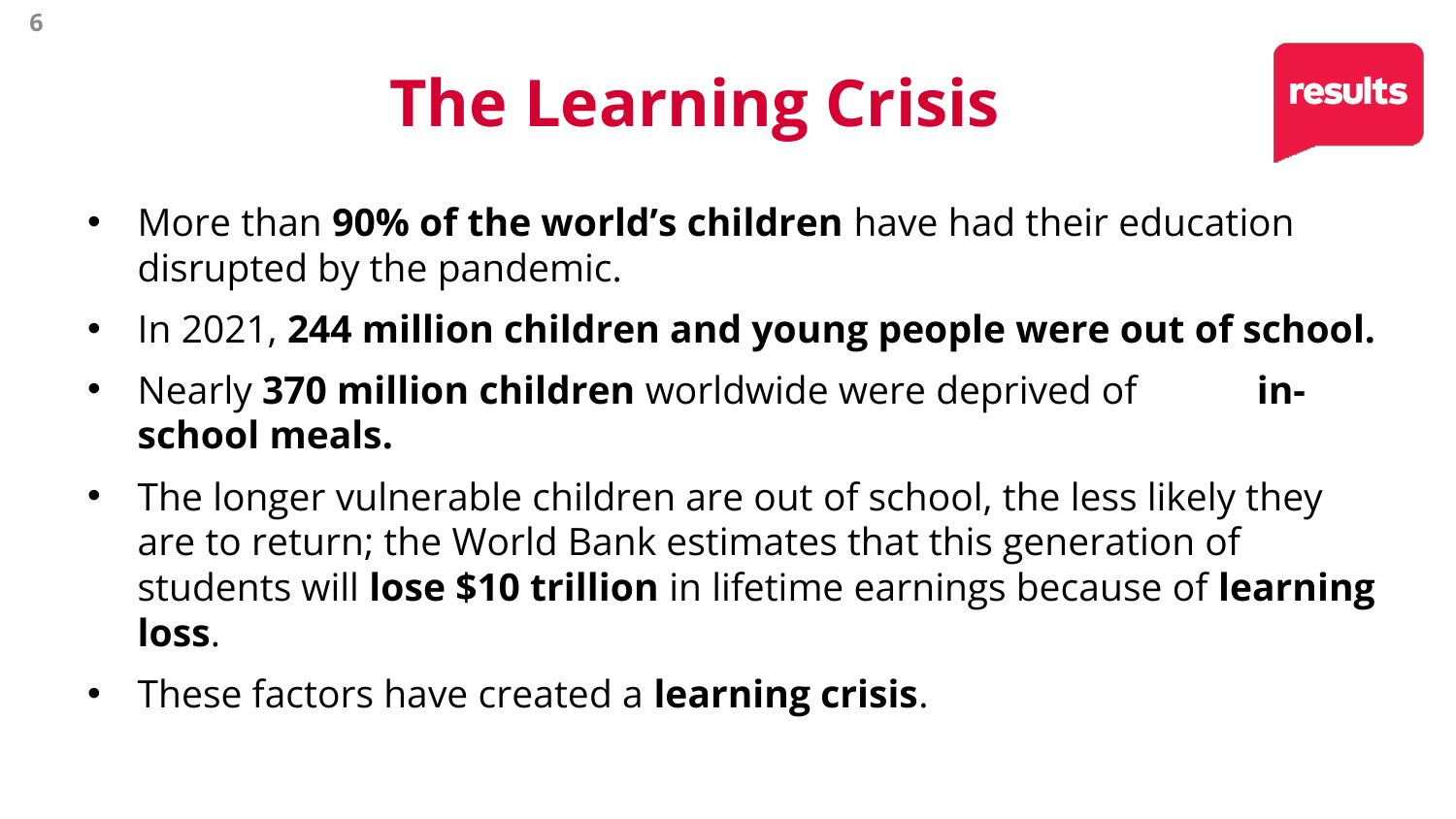

6
# The Learning Crisis
More than 90% of the world’s children have had their education disrupted by the pandemic.
In 2021, 244 million children and young people were out of school.
Nearly 370 million children worldwide were deprived of            in-school meals.
The longer vulnerable children are out of school, the less likely they are to return; the World Bank estimates that this generation of students will lose $10 trillion in lifetime earnings because of learning loss.
These factors have created a learning crisis.